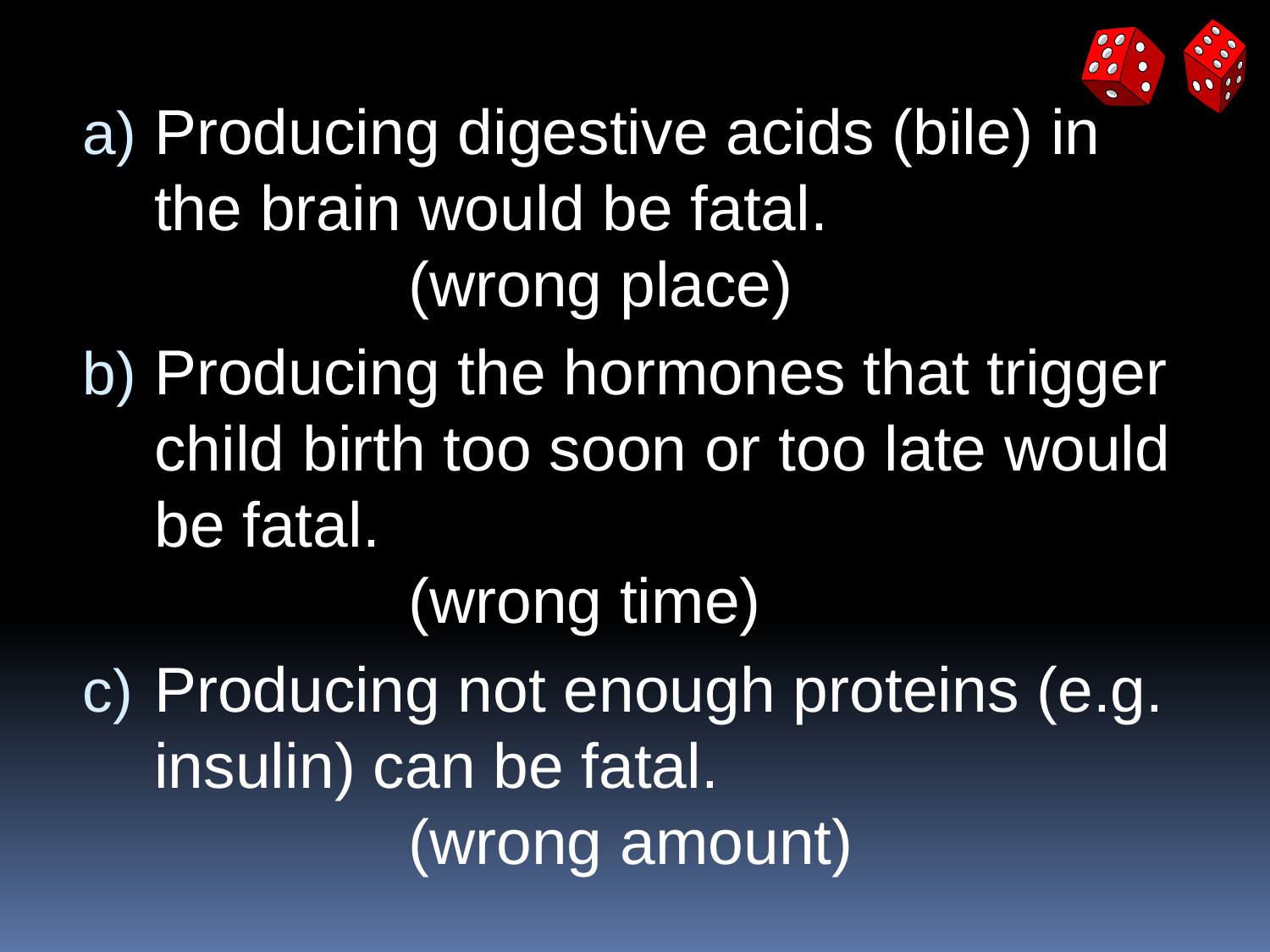

#
Producing digestive acids (bile) in the brain would be fatal.
         	(wrong place)
Producing the hormones that trigger child birth too soon or too late would be fatal.
		(wrong time)
Producing not enough proteins (e.g. insulin) can be fatal.
		(wrong amount)